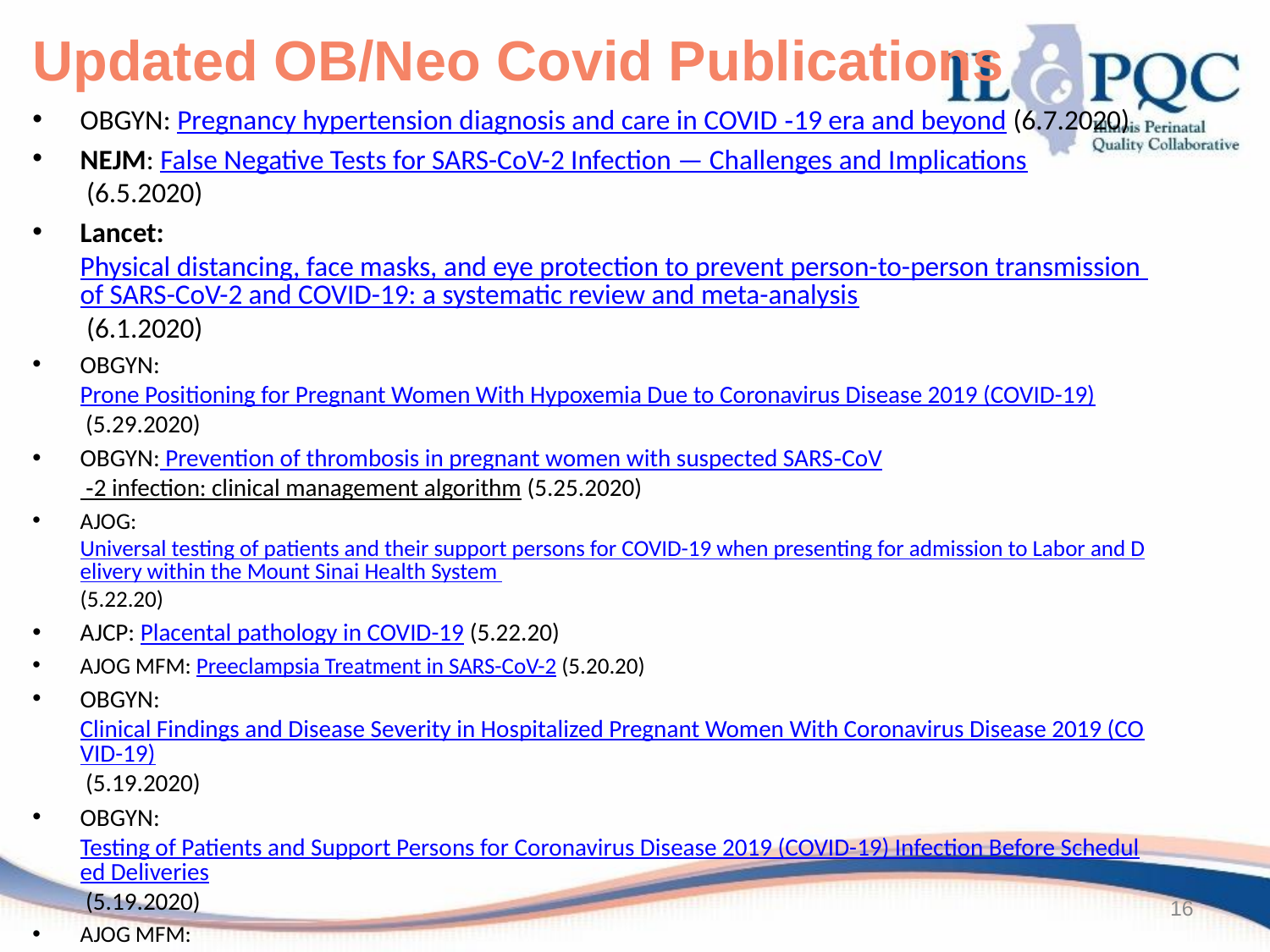

# Updated OB/Neo Covid Publications
OBGYN: Pregnancy hypertension diagnosis and care in COVID ‐19 era and beyond (6.7.2020)
NEJM: False Negative Tests for SARS-CoV-2 Infection — Challenges and Implications (6.5.2020)
Lancet: Physical distancing, face masks, and eye protection to prevent person-to-person transmission of SARS-CoV-2 and COVID-19: a systematic review and meta-analysis (6.1.2020)
OBGYN: Prone Positioning for Pregnant Women With Hypoxemia Due to Coronavirus Disease 2019 (COVID-19) (5.29.2020)
OBGYN: Prevention of thrombosis in pregnant women with suspected SARS‐CoV ‐2 infection: clinical management algorithm (5.25.2020)
AJOG: Universal testing of patients and their support persons for COVID-19 when presenting for admission to Labor and Delivery within the Mount Sinai Health System (5.22.20)
AJCP: Placental pathology in COVID-19 (5.22.20)
AJOG MFM: Preeclampsia Treatment in SARS-CoV-2 (5.20.20)
OBGYN: Clinical Findings and Disease Severity in Hospitalized Pregnant Women With Coronavirus Disease 2019 (COVID-19) (5.19.2020)
OBGYN: Testing of Patients and Support Persons for Coronavirus Disease 2019 (COVID-19) Infection Before Scheduled Deliveries (5.19.2020)
AJOG MFM: Vertical transmission of COVID-19 SARS-CoV-2 RNA on the fetal side of the placenta in pregnancies with COVID-19 positive mothers and neonates at birth (5.18.20)
OBGYN: A Postpartum Death Due to Coronavirus Disease 2019 (COVID-19) in the United States (5.8.2020)
AJOG MFM: Detection of SARS-COV-2 in placental and fetal membrane samples (5.8.20)
AJOG MFM: Clinical course of severe and critical COVID-19 in hospitalized pregnancies: a US cohort study (5.8.20)
Support for Pregnant Patients With Coronavirus Disease 2019 (COVID-19) Infection (4.29.2020)
AJOG: False-Negative COVID-19 Testing: Considerations in Obstetrical Care (4.28.2020)
16